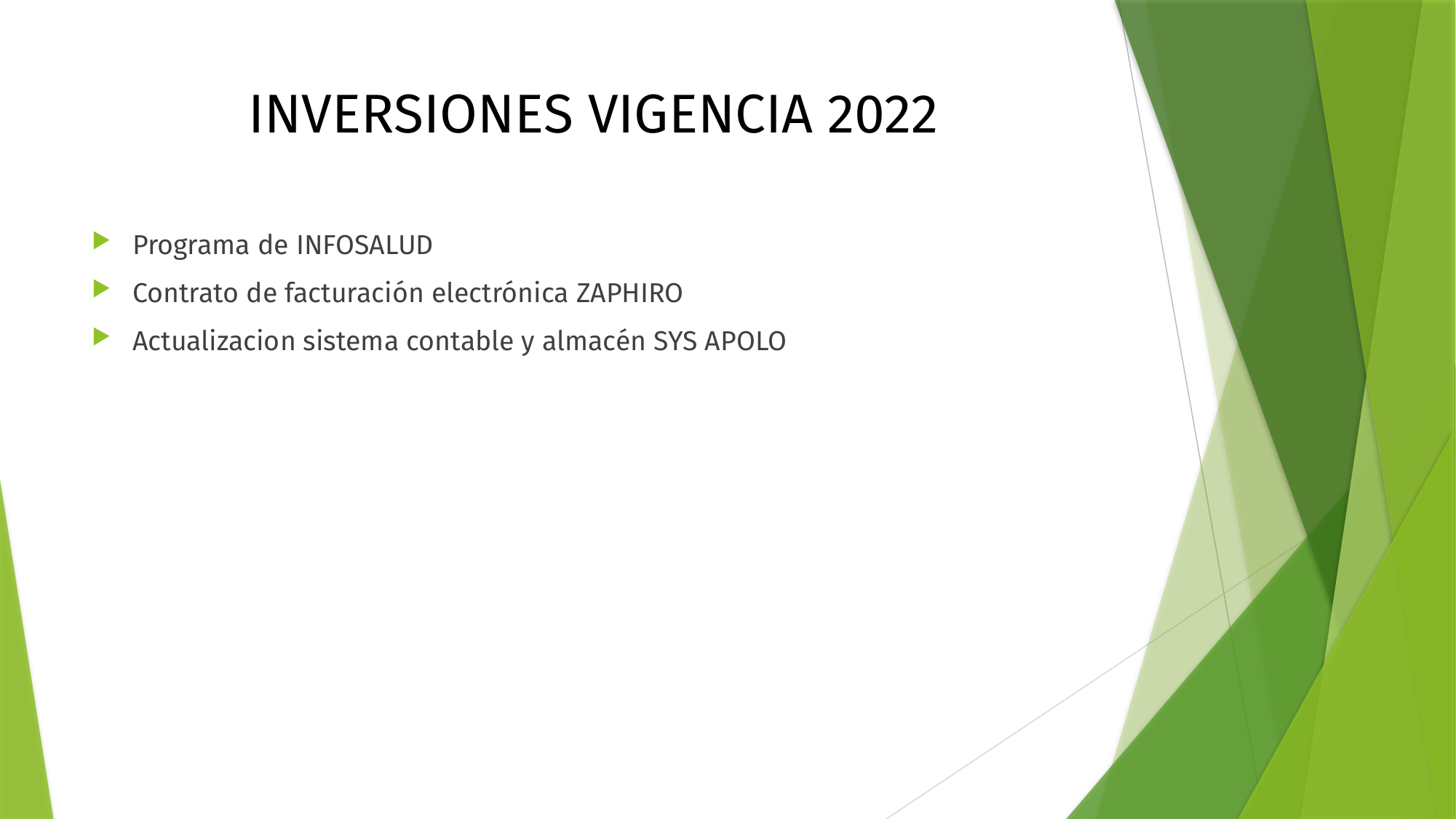

# INVERSIONES VIGENCIA 2022
Programa de INFOSALUD
Contrato de facturación electrónica ZAPHIRO
Actualizacion sistema contable y almacén SYS APOLO